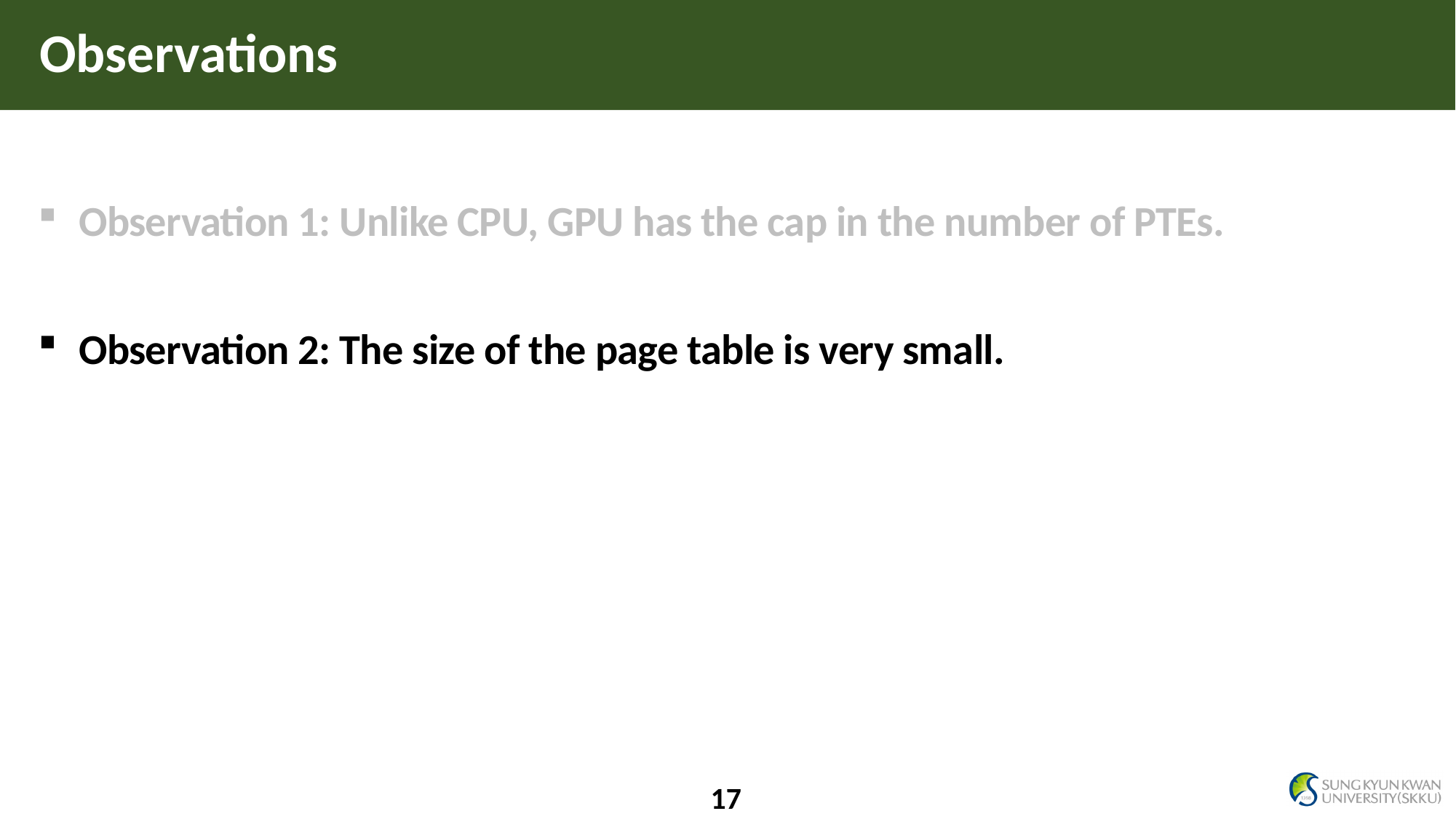

# Observations

Observation 1: Unlike CPU, GPU has the cap in the number of PTEs.

Observation 2: The size of the page table is very small.

17